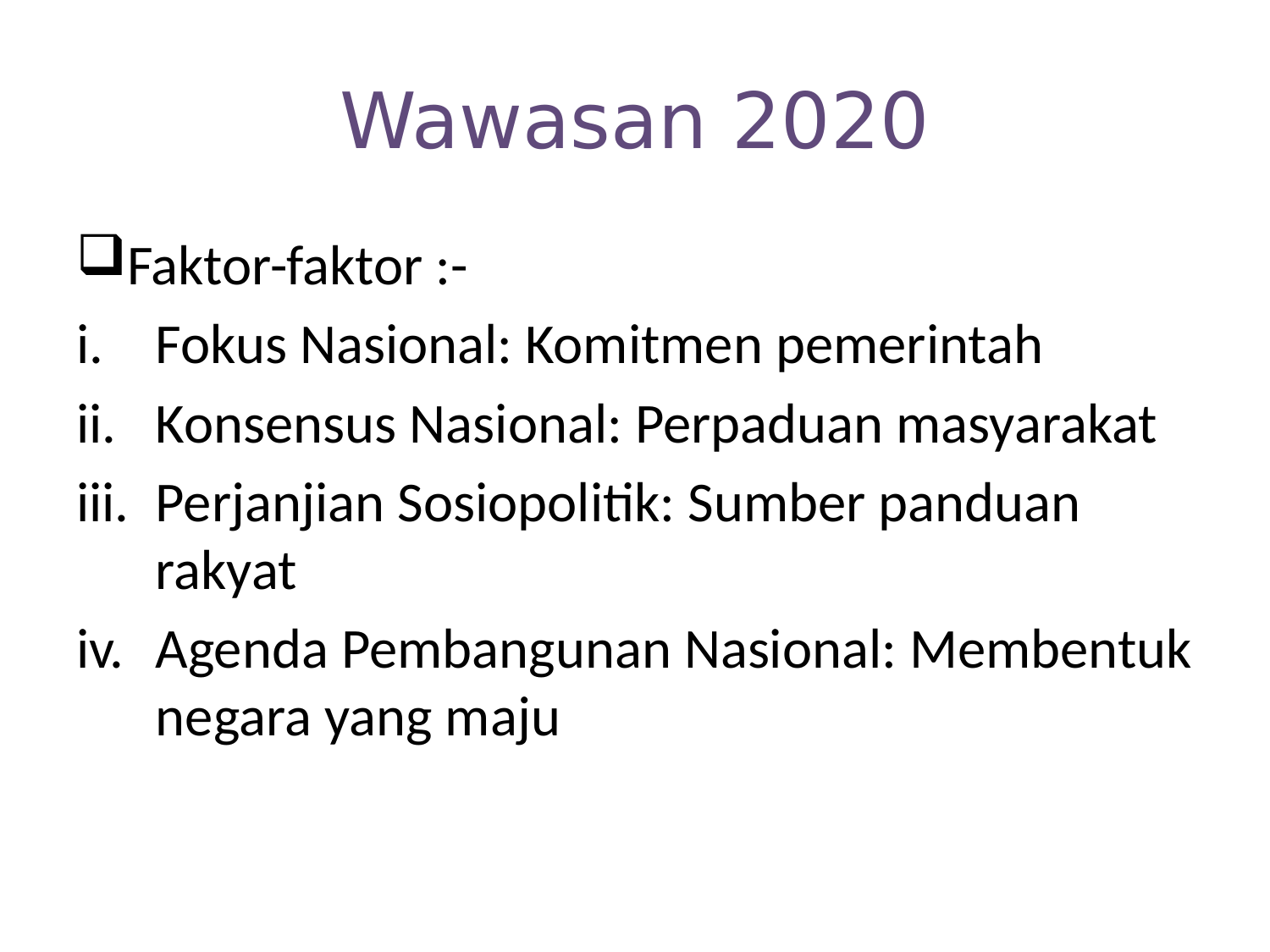

# Wawasan 2020
Faktor-faktor :-
Fokus Nasional: Komitmen pemerintah
Konsensus Nasional: Perpaduan masyarakat
Perjanjian Sosiopolitik: Sumber panduan rakyat
Agenda Pembangunan Nasional: Membentuk negara yang maju